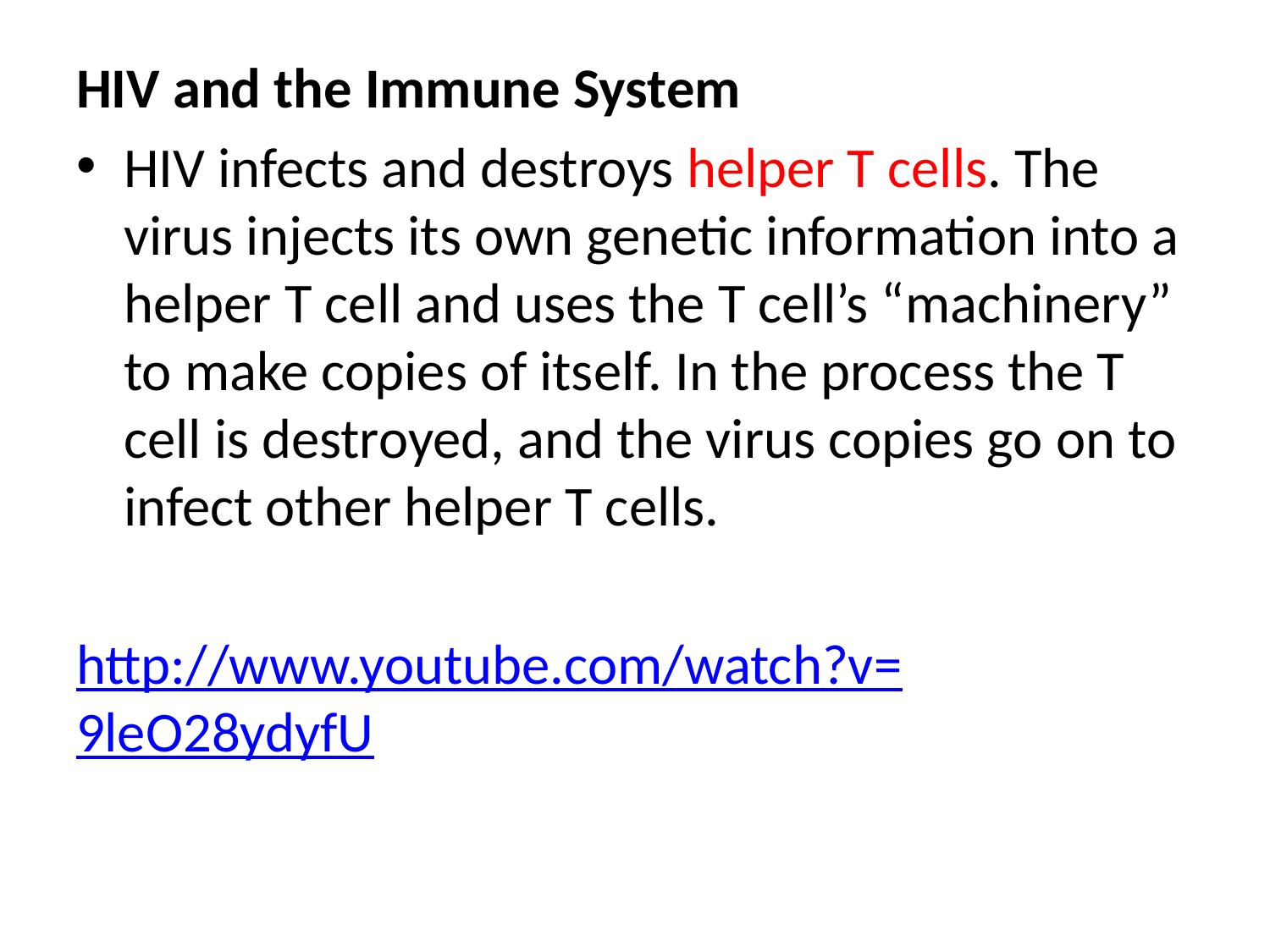

HIV and the Immune System
HIV infects and destroys helper T cells. The virus injects its own genetic information into a helper T cell and uses the T cell’s “machinery” to make copies of itself. In the process the T cell is destroyed, and the virus copies go on to infect other helper T cells.

http://www.youtube.com/watch?v=9leO28ydyfU